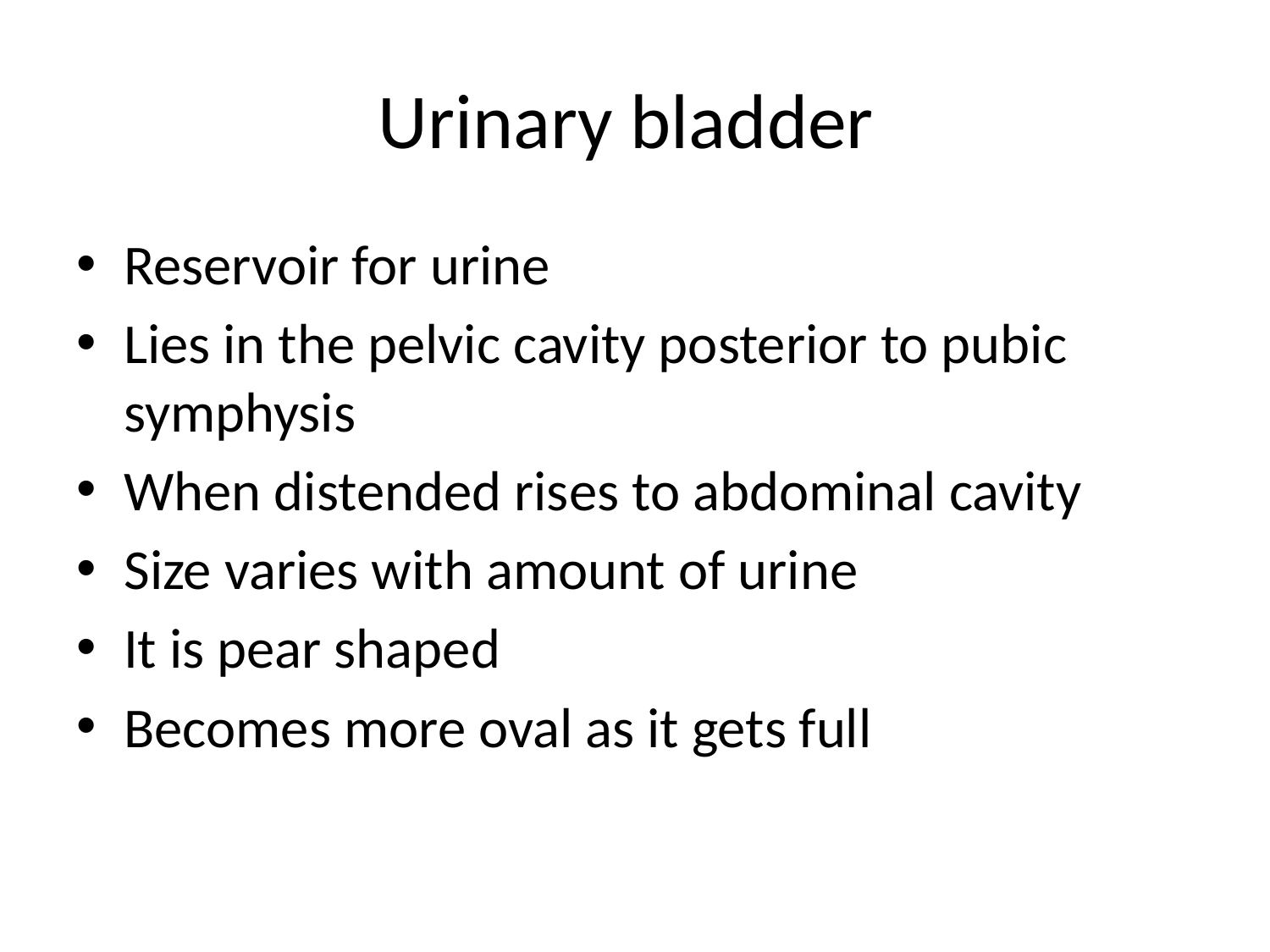

# Urinary bladder
Reservoir for urine
Lies in the pelvic cavity posterior to pubic symphysis
When distended rises to abdominal cavity
Size varies with amount of urine
It is pear shaped
Becomes more oval as it gets full